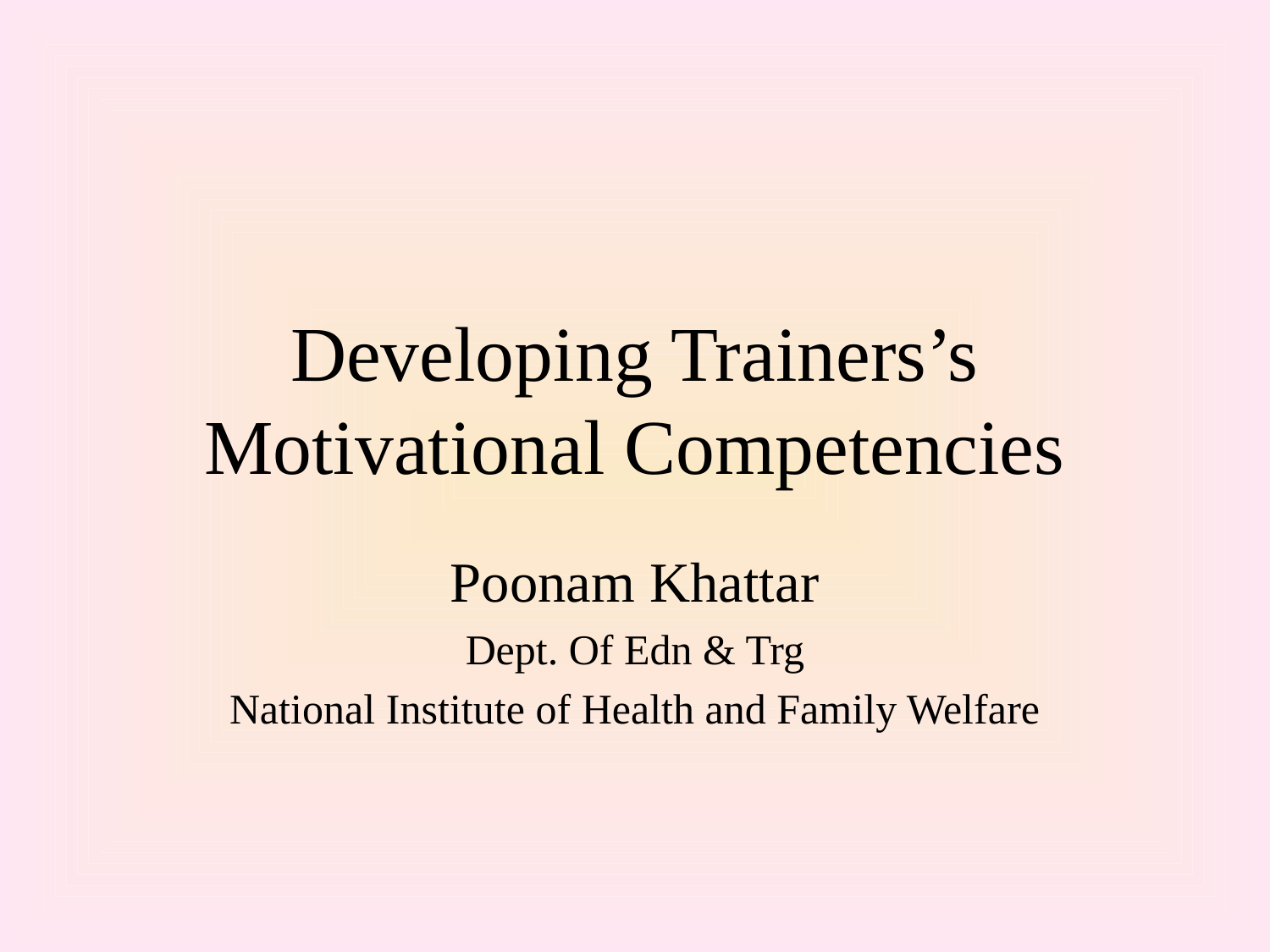

# Developing Trainers’s Motivational Competencies
Poonam Khattar
Dept. Of Edn & Trg
National Institute of Health and Family Welfare